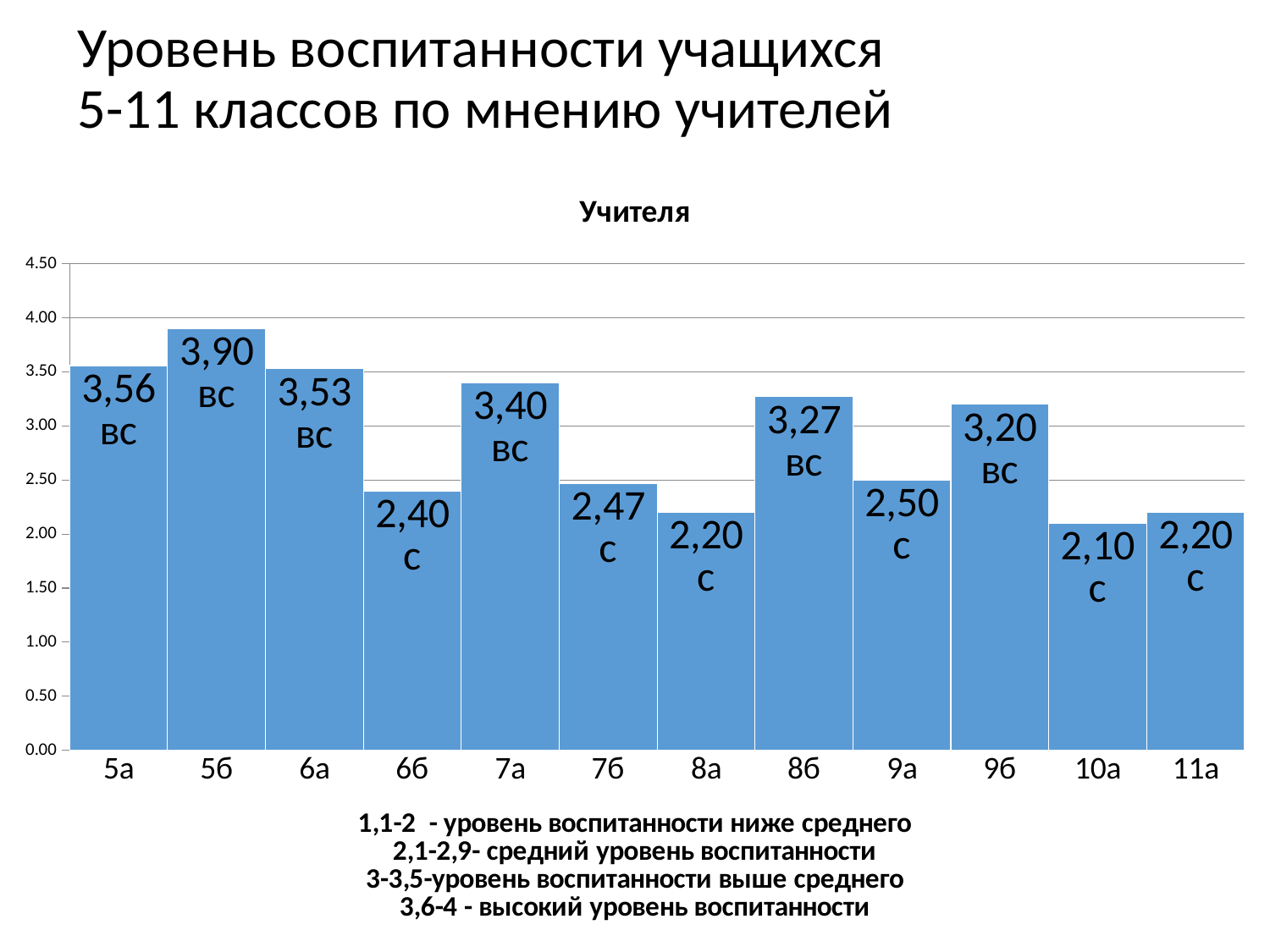

# Уровень воспитанности учащихся 5-11 классов по мнению учителей

### Chart:

| Category | Учителя |
|---|---|
| 5а | 3.558 |
| 5б | 3.9 |
| 6а | 3.529 |
| 6б | 2.4 |
| 7а | 3.4 |
| 7б | 2.4699999999999998 |
| 8а | 2.2 |
| 8б | 3.27 |
| 9а | 2.5 |
| 9б | 3.2 |
| 10а | 2.1 |
| 11а | 2.2 |